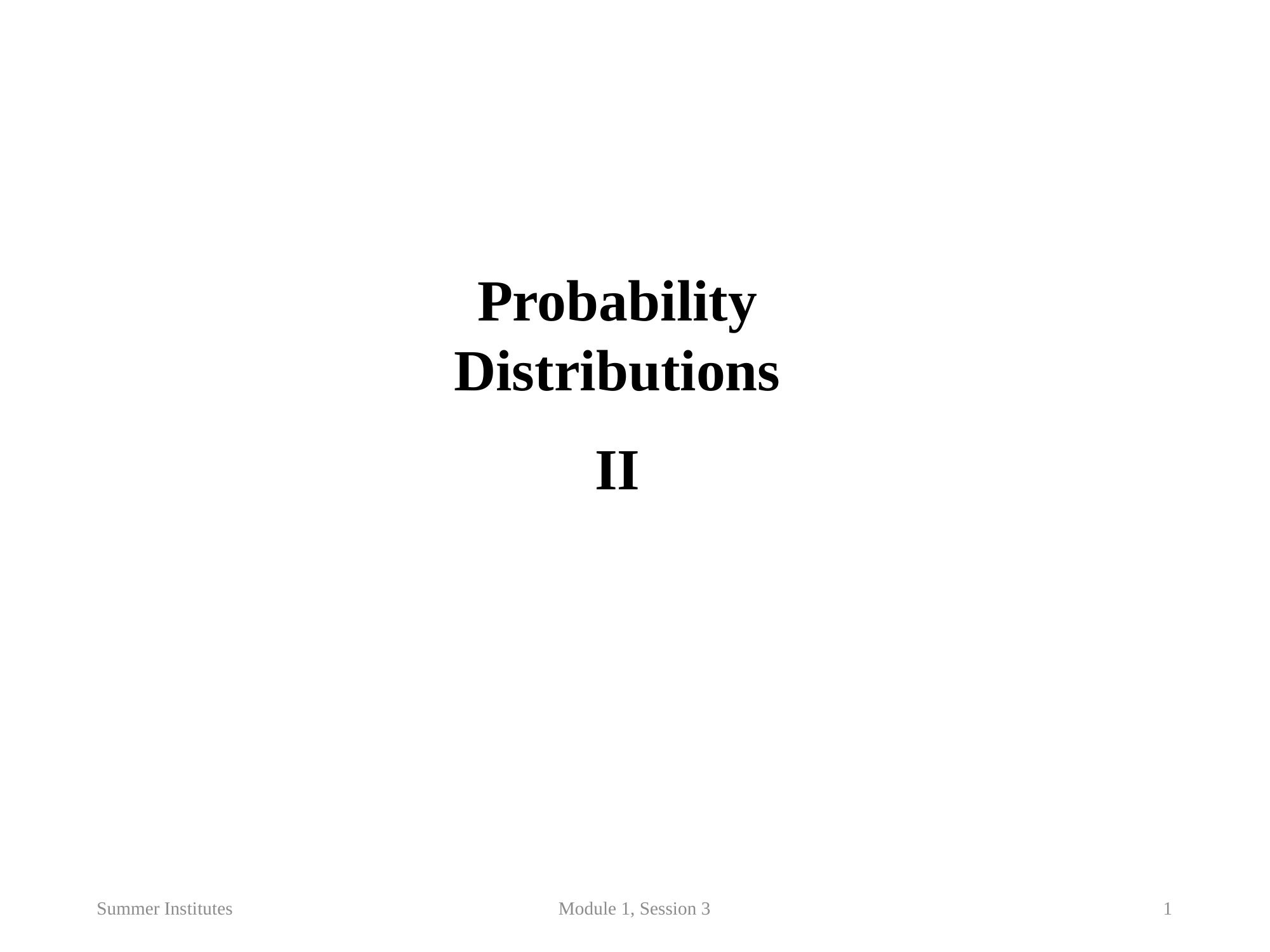

Probability Distributions
II
Summer Institutes
Module 1, Session 3
1